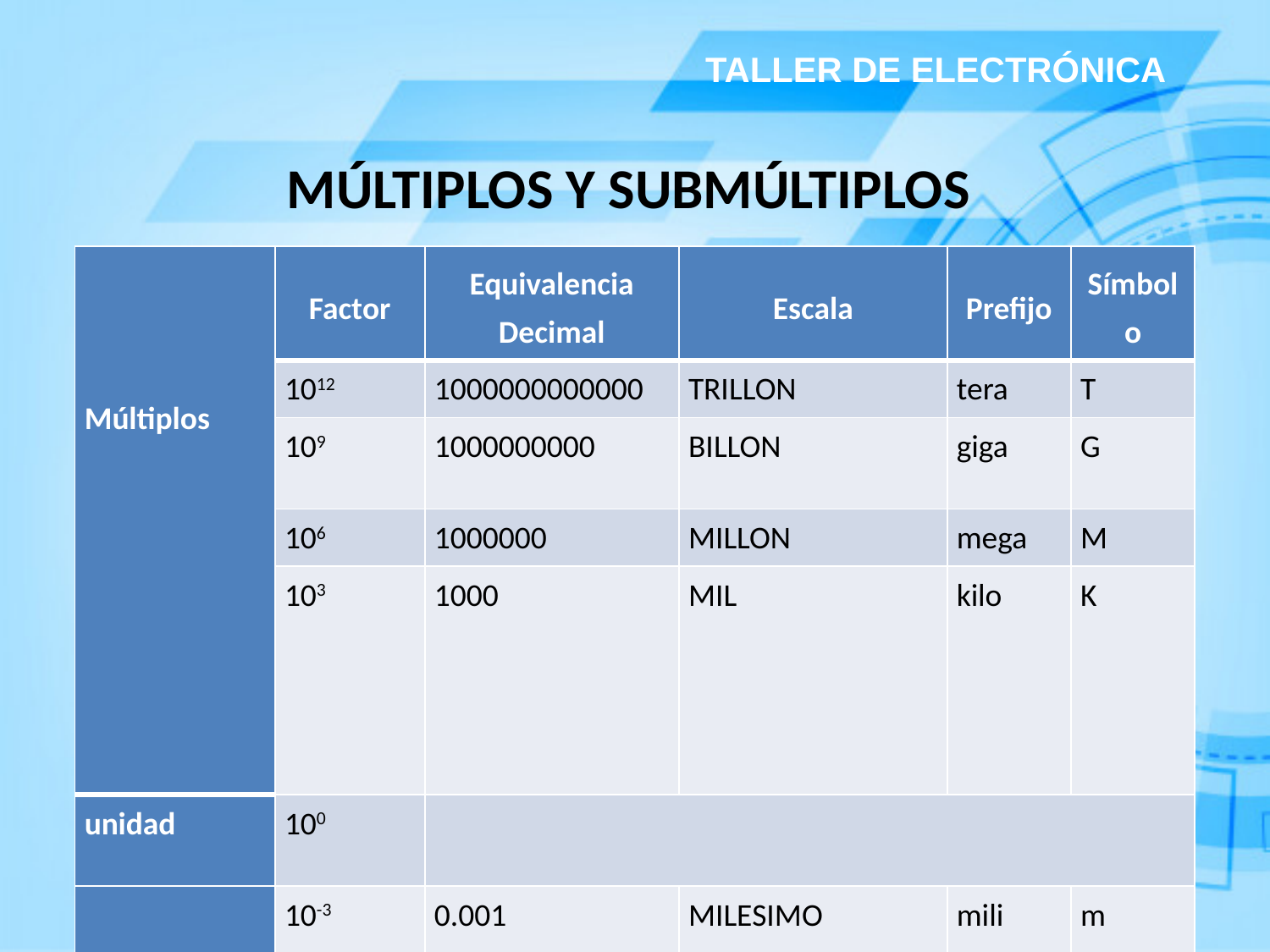

TALLER DE ELECTRÓNICA
MÚLTIPLOS Y SUBMÚLTIPLOS
| Múltiplos | Factor | Equivalencia Decimal | Escala | Prefijo | Símbolo |
| --- | --- | --- | --- | --- | --- |
|  | 1012 | 1000000000000 | TRILLON | tera | T |
|  | 109 | 1000000000 | BILLON | giga | G |
|  | 106 | 1000000 | MILLON | mega | M |
|  | 103 | 1000 | MIL | kilo | K |
| unidad | 100 |  |  |  |  |
| Submúltiplos | 10-3 | 0.001 | MILESIMO | mili | m |
|  | 10-6 | 0.000001 | MILLONESIMO | micro | μ |
|  | 10-9 | 0.000000001 | BILLONESIMO | nano | n |
|  | 10-12 | 0.000000000001 | TRILLONESIMO | pico | p |